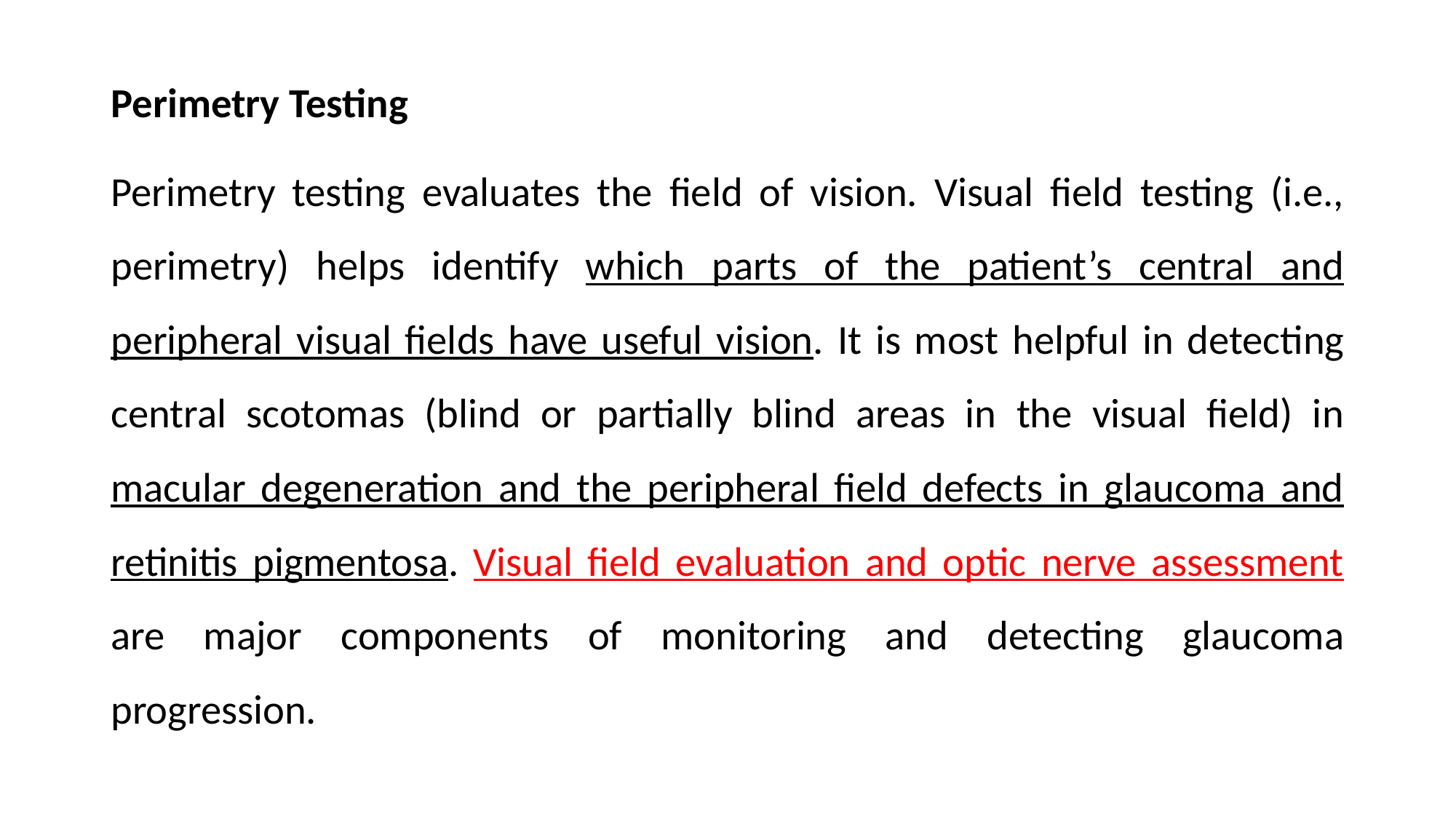

Perimetry Testing
Perimetry testing evaluates the field of vision. Visual field testing (i.e., perimetry) helps identify which parts of the patient’s central and peripheral visual fields have useful vision. It is most helpful in detecting central scotomas (blind or partially blind areas in the visual field) in macular degeneration and the peripheral field defects in glaucoma and retinitis pigmentosa. Visual field evaluation and optic nerve assessment are major components of monitoring and detecting glaucoma progression.